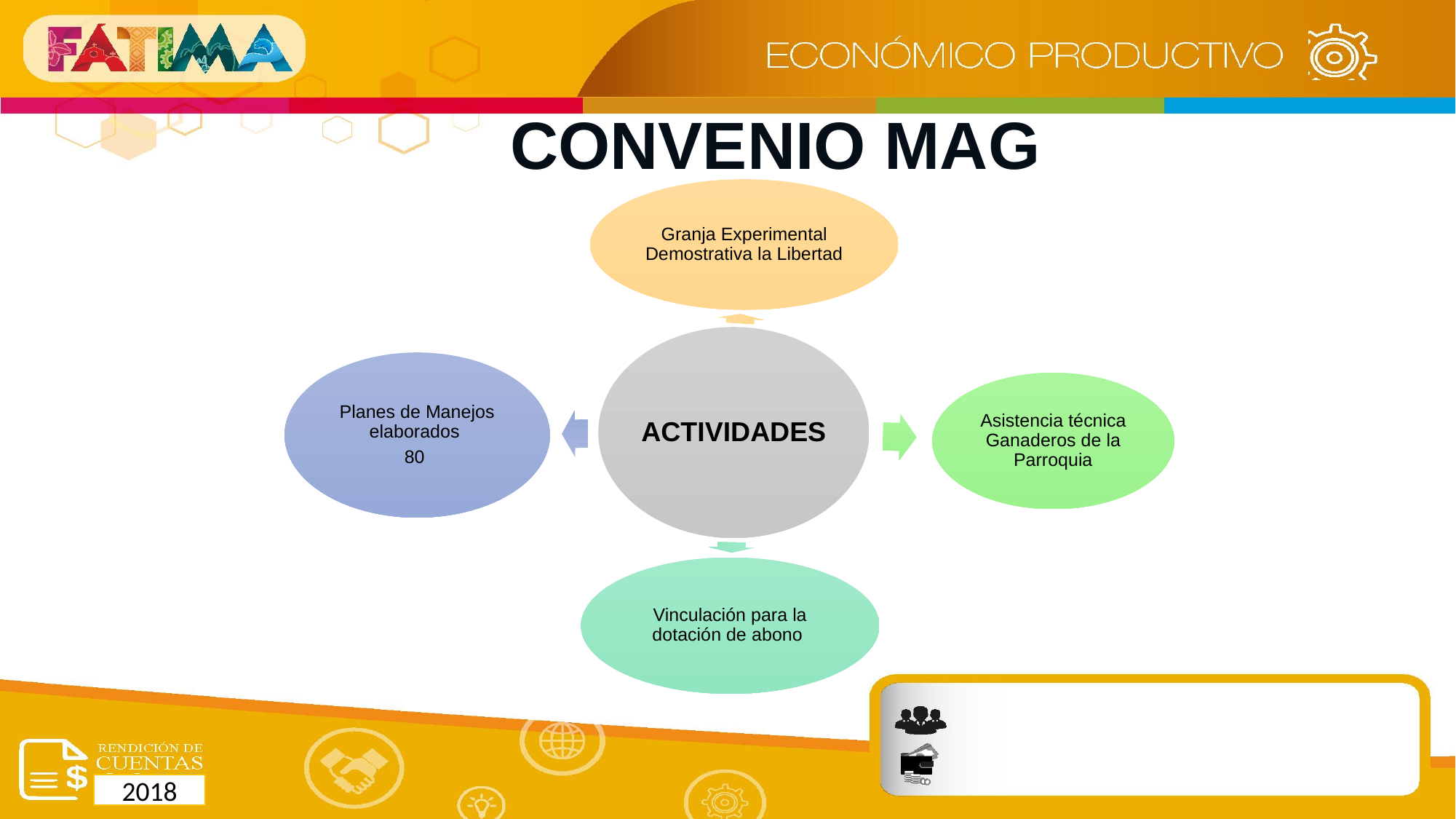

CONVENIO MAG

Granja Experimental Demostrativa la Libertad

ACTIVIDADES

Planes de Manejos elaborados
80
Asistencia técnica Ganaderos de la Parroquia

Vinculación para la dotación de abono
2018